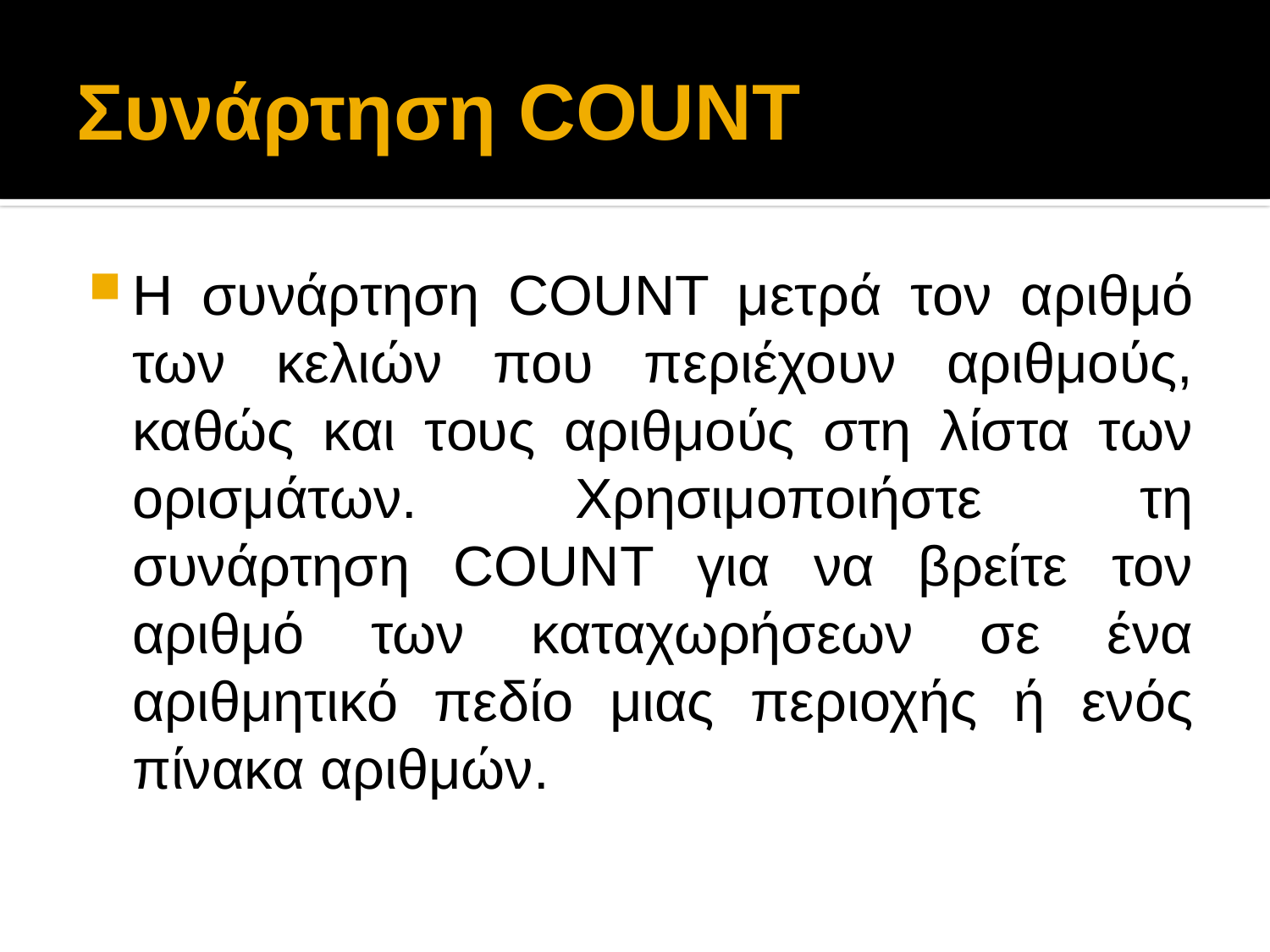

# Συνάρτηση COUNT
Η συνάρτηση COUNT μετρά τον αριθμό των κελιών που περιέχουν αριθμούς, καθώς και τους αριθμούς στη λίστα των ορισμάτων. Χρησιμοποιήστε τη συνάρτηση COUNT για να βρείτε τον αριθμό των καταχωρήσεων σε ένα αριθμητικό πεδίο μιας περιοχής ή ενός πίνακα αριθμών.